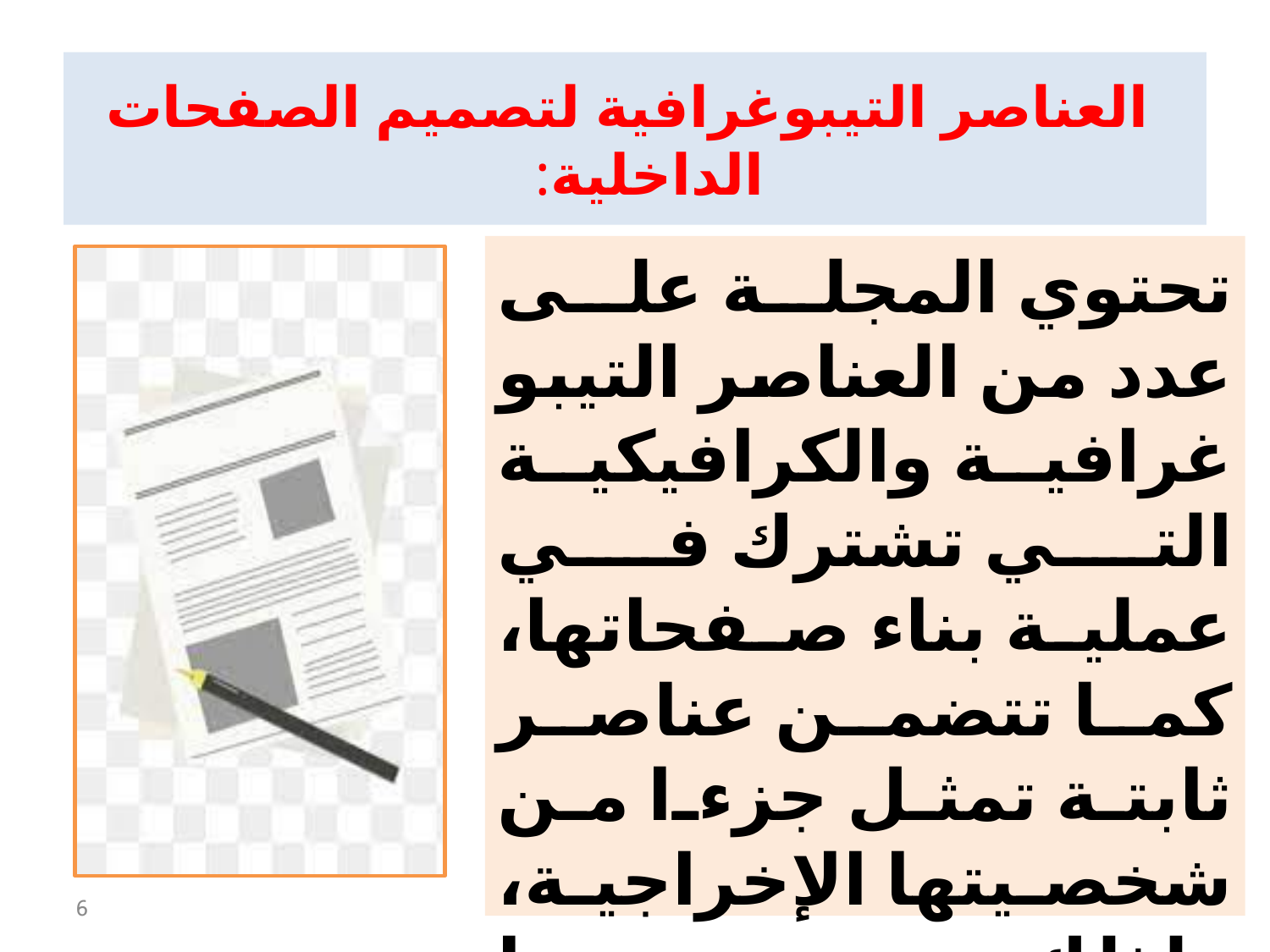

# العناصر التيبوغرافية لتصميم الصفحات الداخلية:
تحتوي المجلة على عدد من العناصر التيبو غرافية والكرافيكية التي تشترك في عملية بناء صفحاتها، كما تتضمن عناصر ثابتة تمثل جزءا من شخصيتها الإخراجية، ولذلك تهتم بتصميمها ومعالجتها تيبوغرافيا.

6